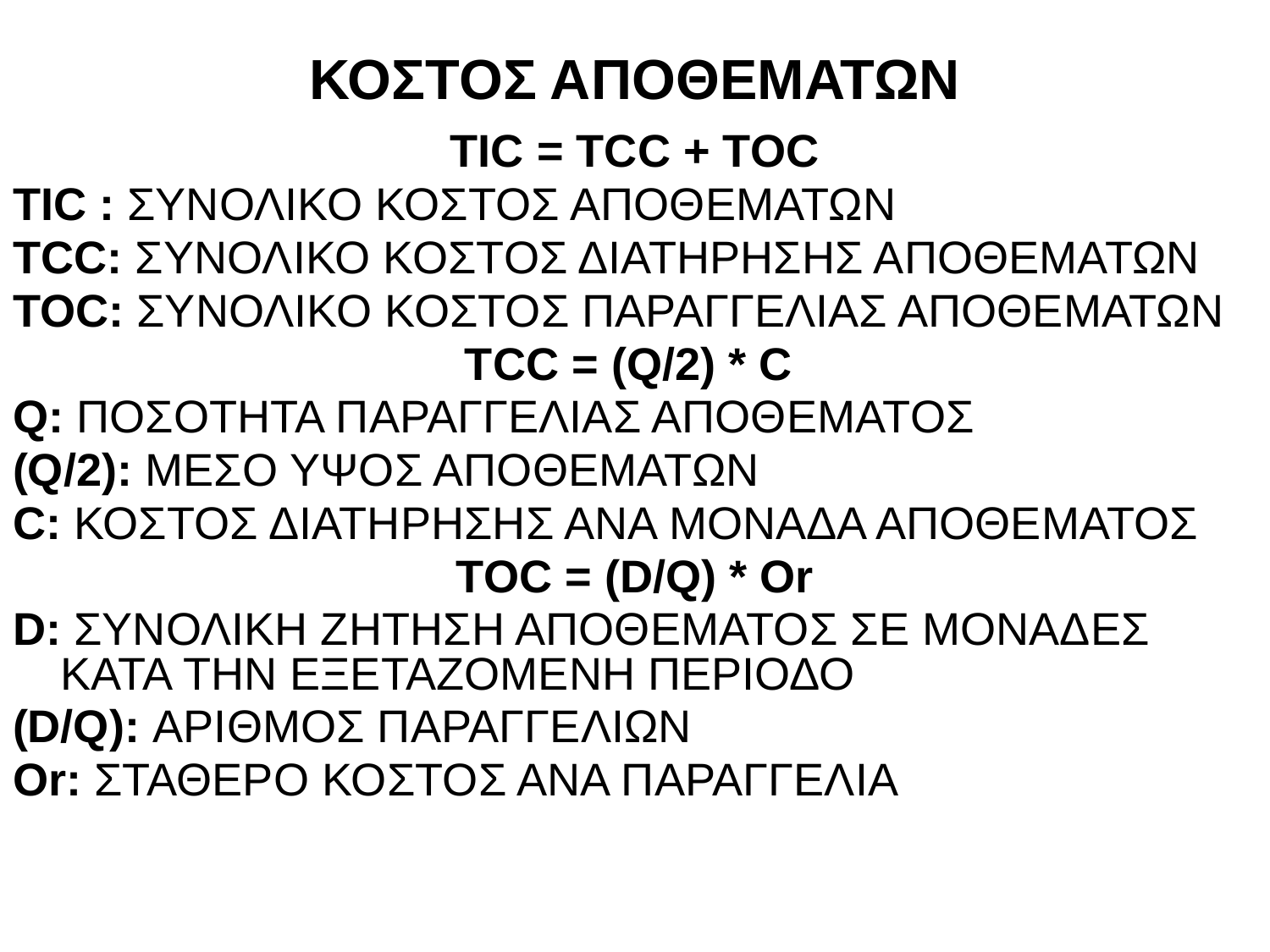

# ΚΟΣΤΟΣ ΑΠΟΘΕΜΑΤΩΝ
TIC = TCC + TOC
TIC : ΣΥΝΟΛΙΚΟ ΚΟΣΤΟΣ ΑΠΟΘΕΜΑΤΩΝ
TCC: ΣΥΝΟΛΙΚΟ ΚΟΣΤΟΣ ΔΙΑΤΗΡΗΣΗΣ ΑΠΟΘΕΜΑΤΩΝ
TOC: ΣΥΝΟΛΙΚΟ ΚΟΣΤΟΣ ΠΑΡΑΓΓΕΛΙΑΣ ΑΠΟΘΕΜΑΤΩΝ
ΤCC = (Q/2) * C
Q: ΠΟΣΟΤΗΤΑ ΠΑΡΑΓΓΕΛΙΑΣ ΑΠΟΘΕΜΑΤΟΣ
(Q/2): ΜΕΣΟ ΥΨΟΣ ΑΠΟΘΕΜΑΤΩΝ
C: ΚΟΣΤΟΣ ΔΙΑΤΗΡΗΣΗΣ ΑΝΑ ΜΟΝΑΔΑ ΑΠΟΘΕΜΑΤΟΣ
TOC = (D/Q) * Or
D: ΣΥΝΟΛΙΚΗ ΖΗΤΗΣΗ ΑΠΟΘΕΜΑΤΟΣ ΣΕ ΜΟΝΑΔΕΣ ΚΑΤΑ ΤΗΝ ΕΞΕΤΑΖΟΜΕΝΗ ΠΕΡΙΟΔΟ
(D/Q): ΑΡΙΘΜΟΣ ΠΑΡΑΓΓΕΛΙΩΝ
Οr: ΣΤΑΘΕΡΟ ΚΟΣΤΟΣ ΑΝΑ ΠΑΡΑΓΓΕΛΙΑ